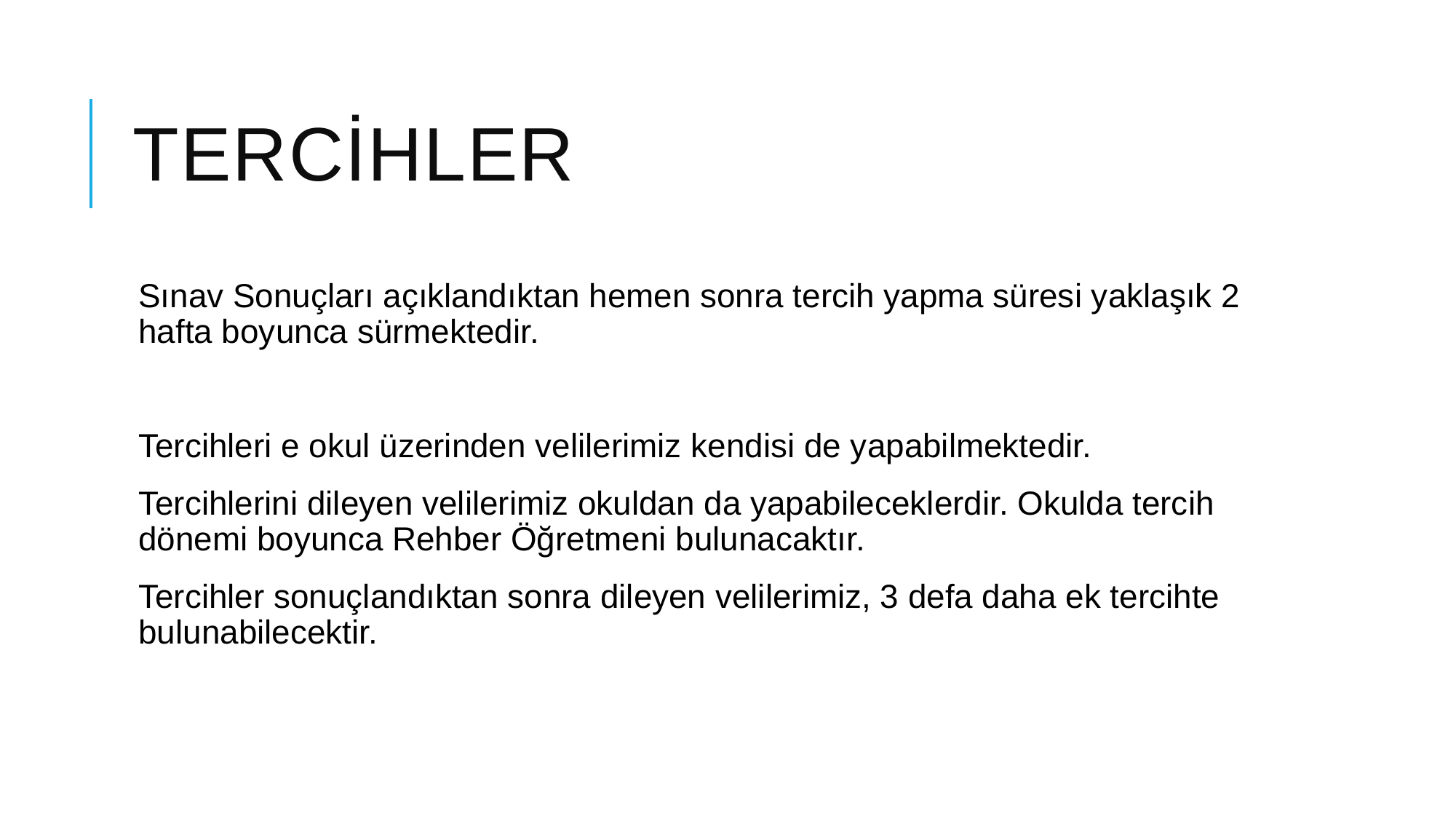

# tercİHLER
Sınav Sonuçları açıklandıktan hemen sonra tercih yapma süresi yaklaşık 2 hafta boyunca sürmektedir.

Tercihleri e okul üzerinden velilerimiz kendisi de yapabilmektedir.
Tercihlerini dileyen velilerimiz okuldan da yapabileceklerdir. Okulda tercih dönemi boyunca Rehber Öğretmeni bulunacaktır.
Tercihler sonuçlandıktan sonra dileyen velilerimiz, 3 defa daha ek tercihte bulunabilecektir.